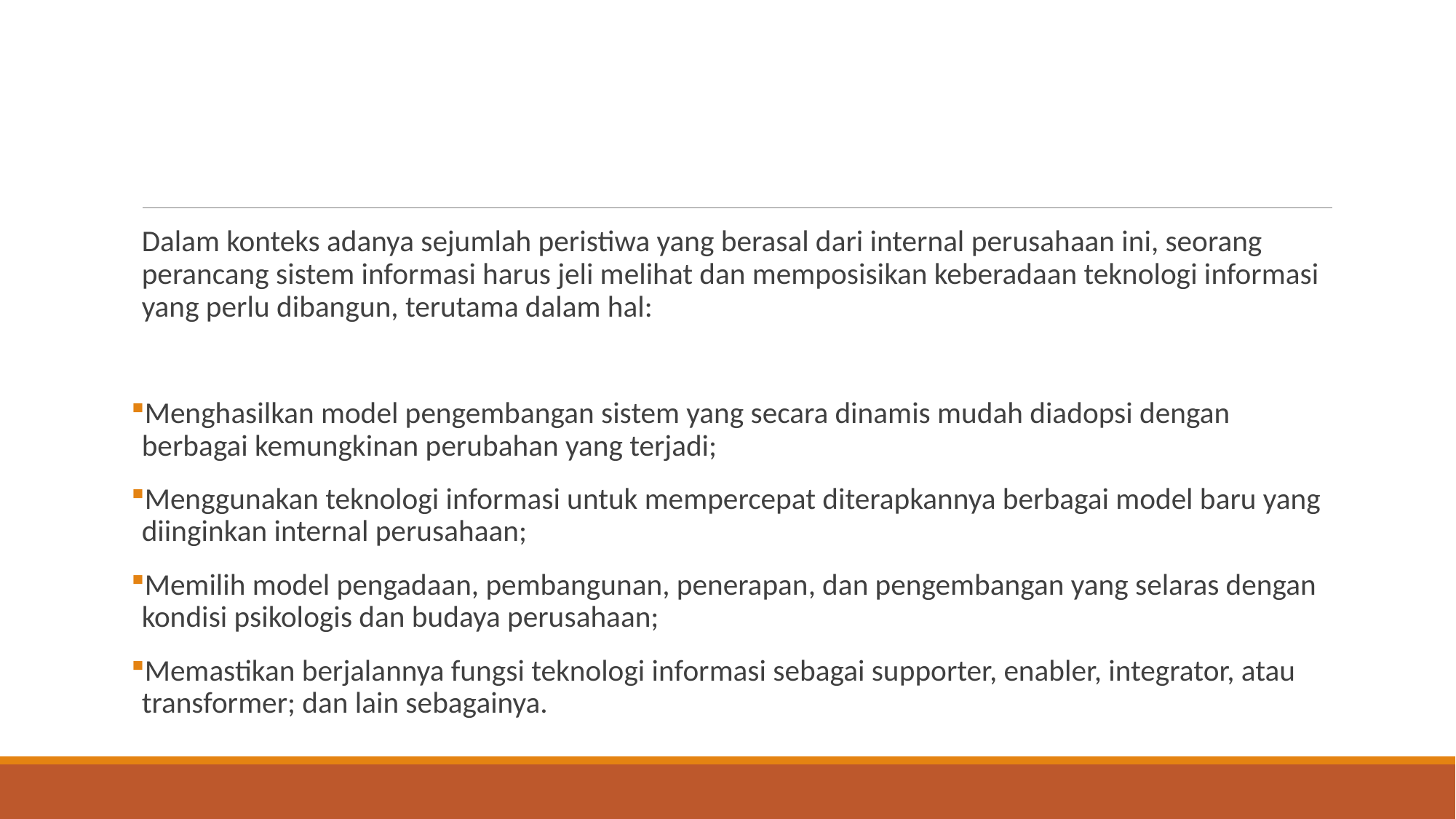

#
Dalam konteks adanya sejumlah peristiwa yang berasal dari internal perusahaan ini, seorang perancang sistem informasi harus jeli melihat dan memposisikan keberadaan teknologi informasi yang perlu dibangun, terutama dalam hal:

Menghasilkan model pengembangan sistem yang secara dinamis mudah diadopsi dengan berbagai kemungkinan perubahan yang terjadi;
Menggunakan teknologi informasi untuk mempercepat diterapkannya berbagai model baru yang diinginkan internal perusahaan;
Memilih model pengadaan, pembangunan, penerapan, dan pengembangan yang selaras dengan kondisi psikologis dan budaya perusahaan;
Memastikan berjalannya fungsi teknologi informasi sebagai supporter, enabler, integrator, atau transformer; dan lain sebagainya.